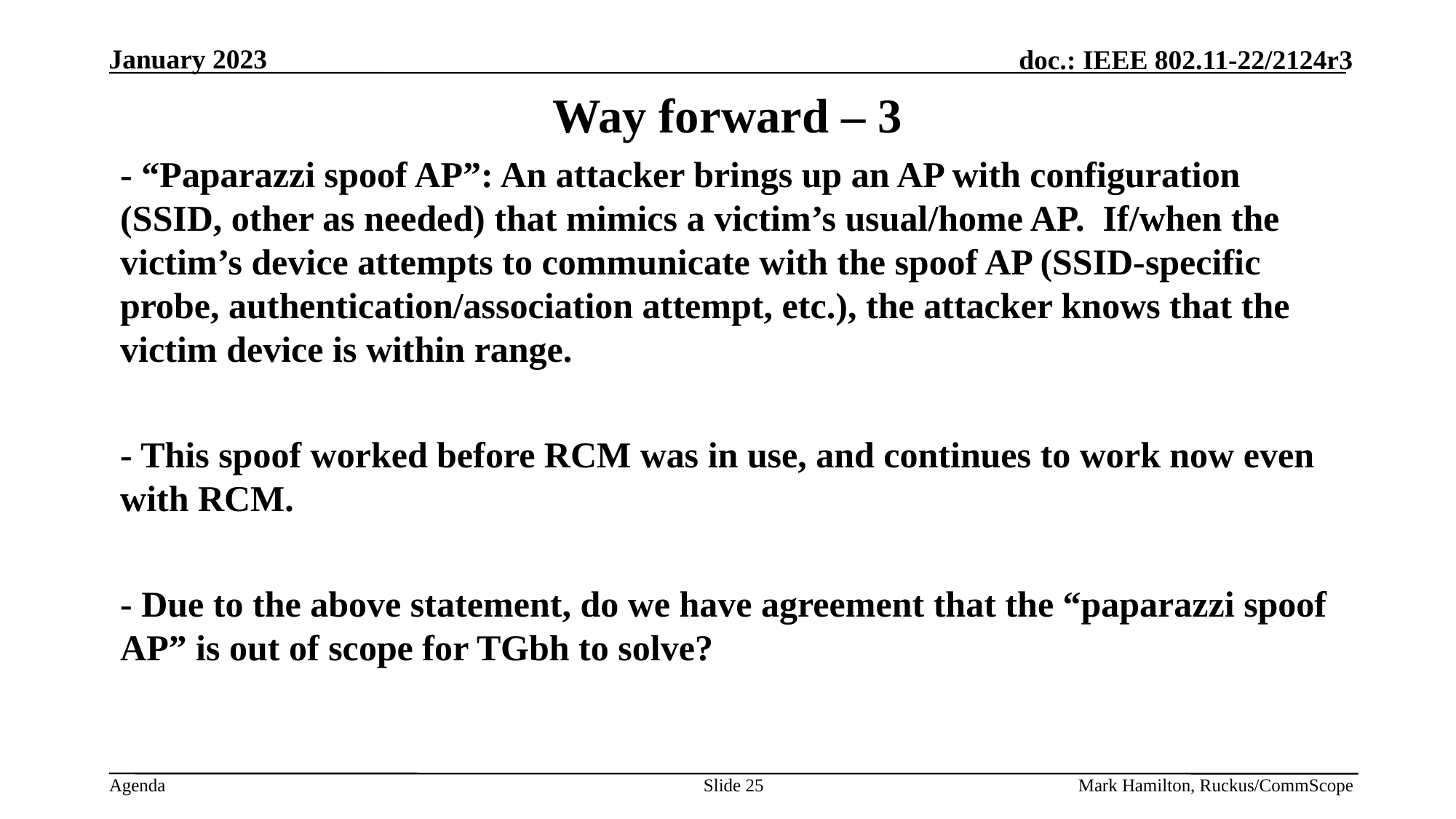

# Way forward – 3
- “Paparazzi spoof AP”: An attacker brings up an AP with configuration (SSID, other as needed) that mimics a victim’s usual/home AP.  If/when the victim’s device attempts to communicate with the spoof AP (SSID-specific probe, authentication/association attempt, etc.), the attacker knows that the victim device is within range.

- This spoof worked before RCM was in use, and continues to work now even with RCM.

- Due to the above statement, do we have agreement that the “paparazzi spoof AP” is out of scope for TGbh to solve?

Slide 25